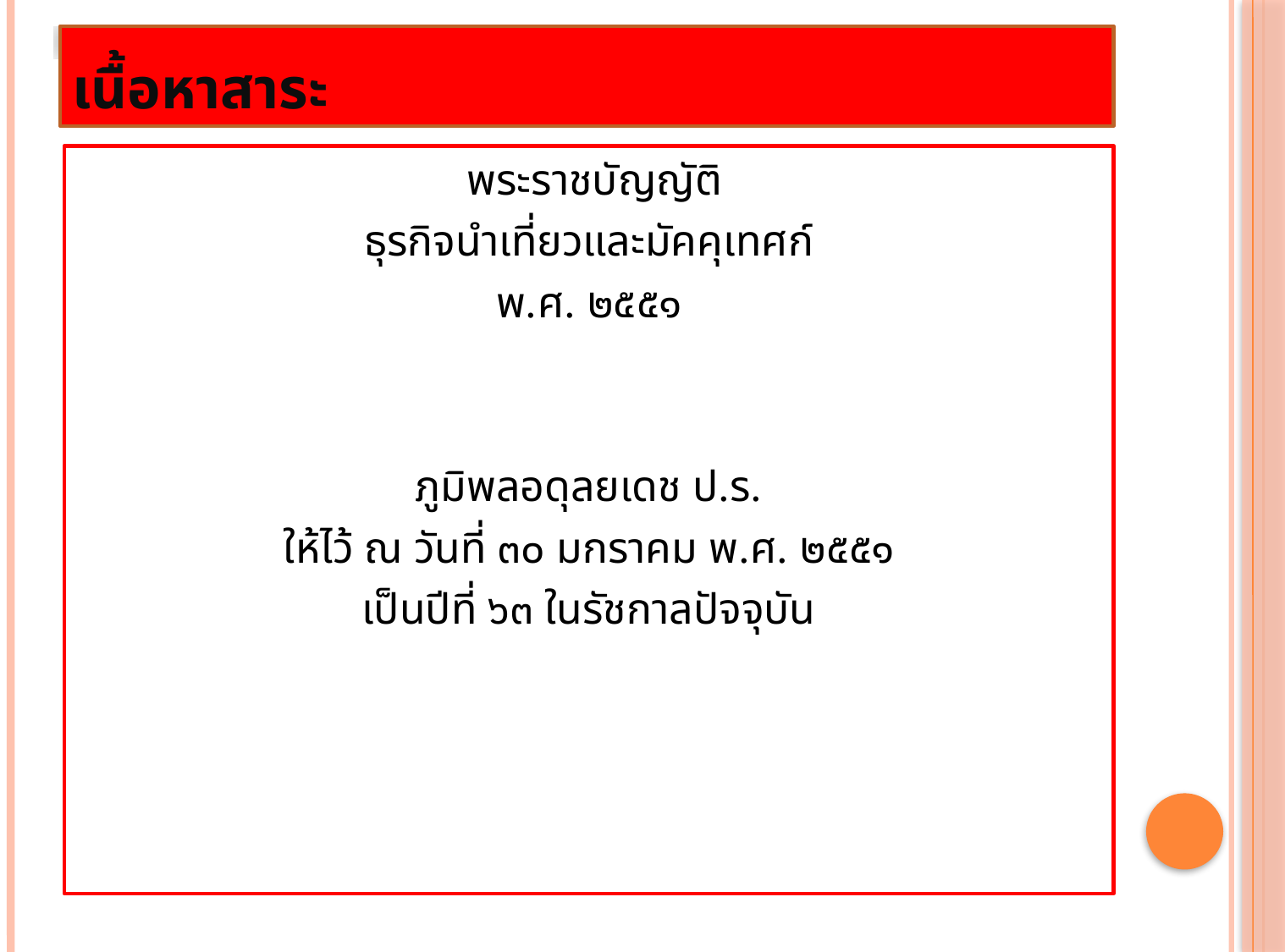

เนื้อหาสาระ
 พระราชบัญญัติ
ธุรกิจนำเที่ยวและมัคคุเทศก์
พ.ศ. ๒๕๕๑

ภูมิพลอดุลยเดช ป.ร.
ให้ไว้ ณ วันที่ ๓๐ มกราคม พ.ศ. ๒๕๕๑
เป็นปีที่ ๖๓ ในรัชกาลปัจจุบัน